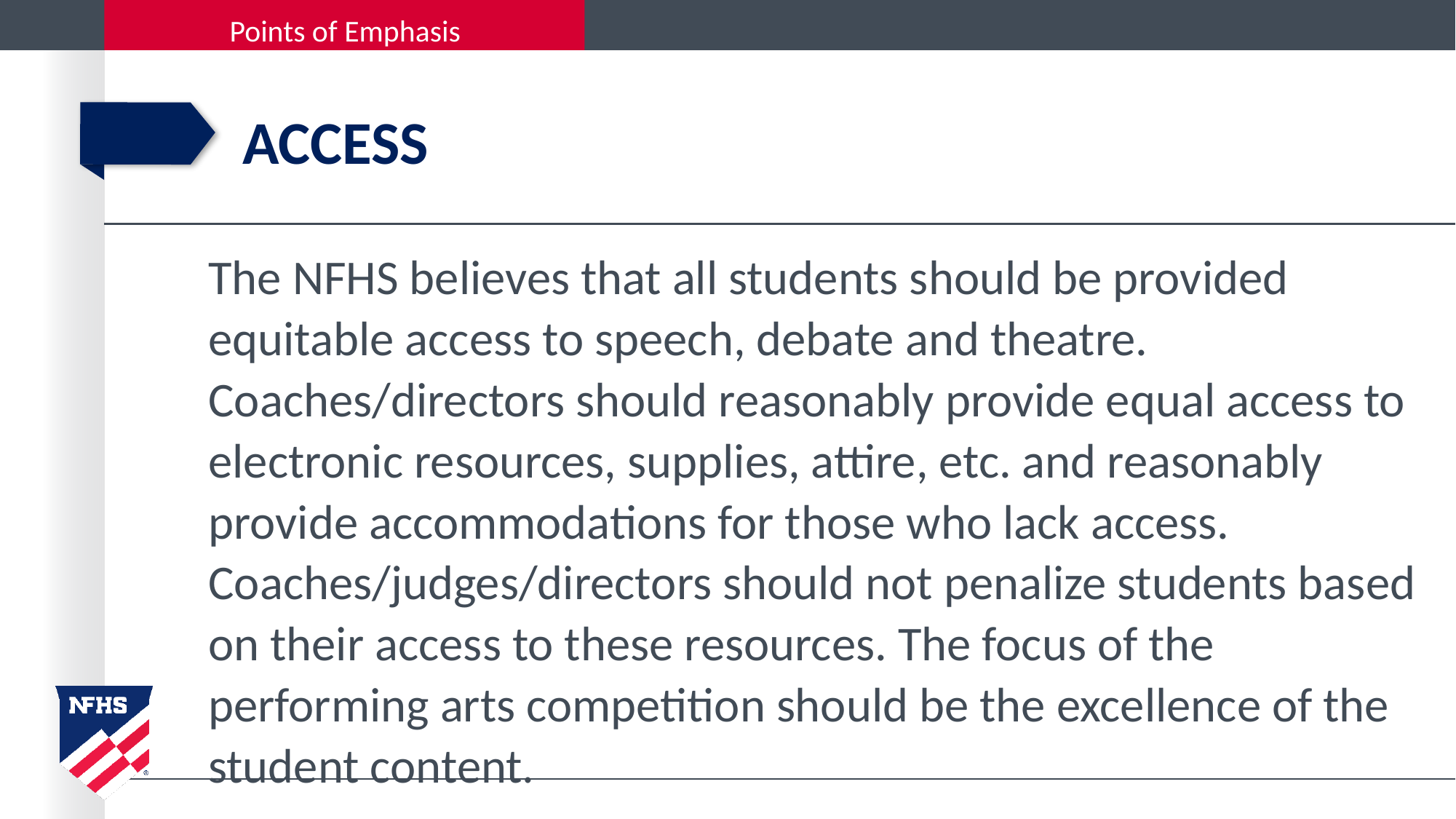

# Access
The NFHS believes that all students should be provided equitable access to speech, debate and theatre. Coaches/directors should reasonably provide equal access to electronic resources, supplies, attire, etc. and reasonably provide accommodations for those who lack access. Coaches/judges/directors should not penalize students based on their access to these resources. The focus of the performing arts competition should be the excellence of the student content.